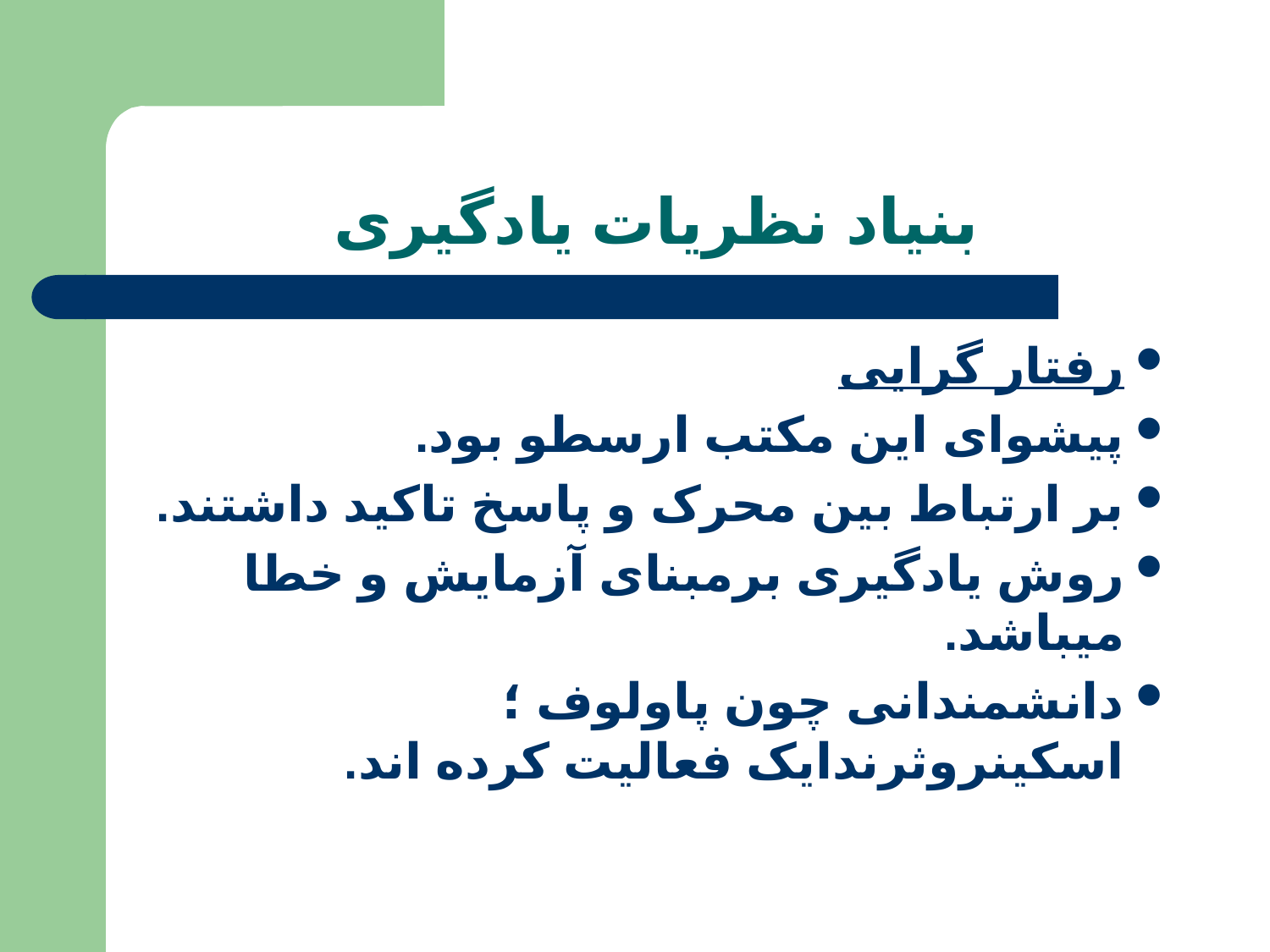

# بنیاد نظریات یادگیری
رفتار گرایی
پیشوای این مکتب ارسطو بود.
بر ارتباط بین محرک و پاسخ تاکید داشتند.
روش یادگیری برمبنای آزمایش و خطا میباشد.
دانشمندانی چون پاولوف ؛ اسکینروثرندایک فعالیت کرده اند.